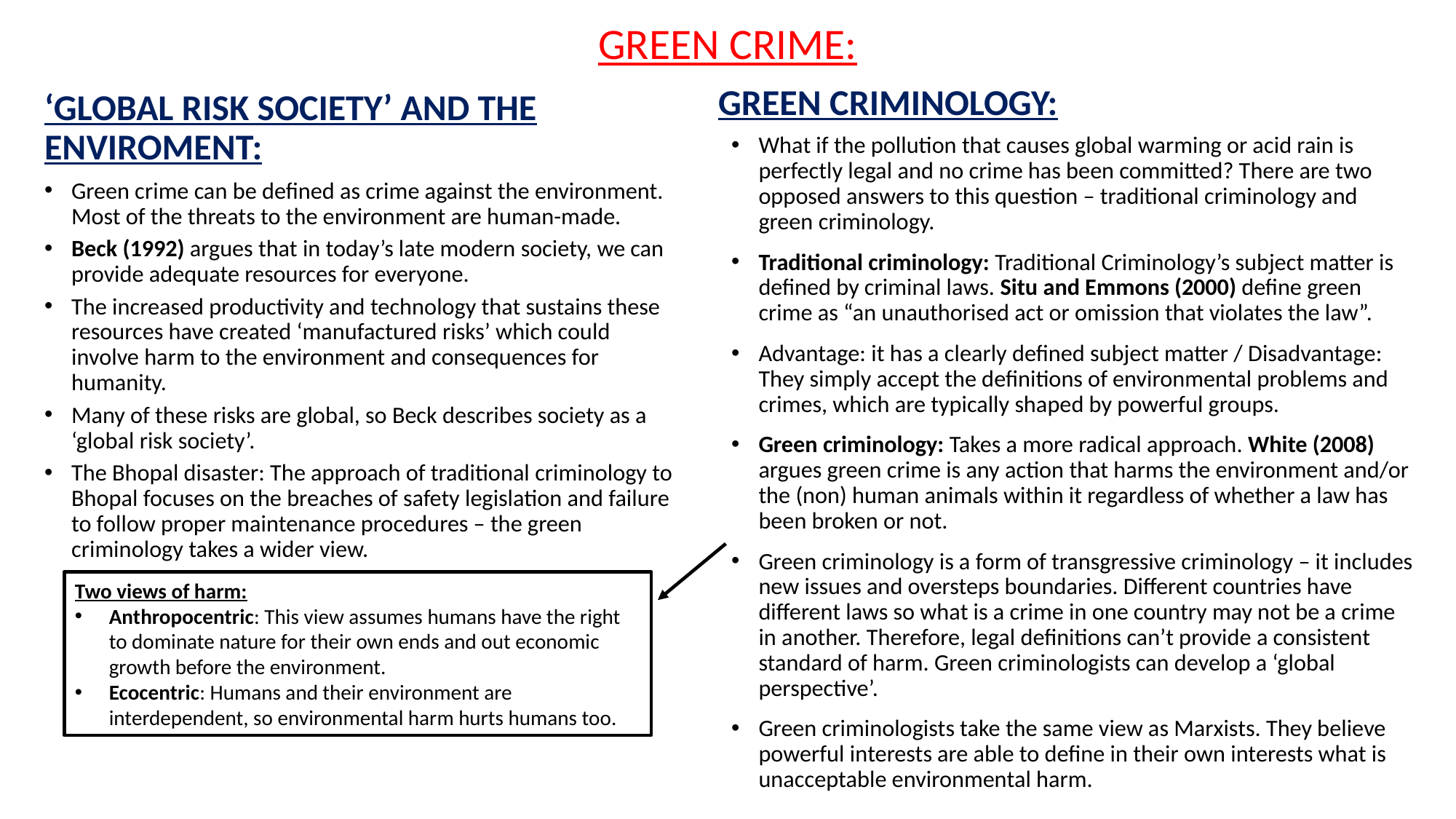

# GREEN CRIME:
GREEN CRIMINOLOGY:
‘GLOBAL RISK SOCIETY’ AND THE ENVIROMENT:
What if the pollution that causes global warming or acid rain is perfectly legal and no crime has been committed? There are two opposed answers to this question – traditional criminology and green criminology.
Traditional criminology: Traditional Criminology’s subject matter is defined by criminal laws. Situ and Emmons (2000) define green crime as “an unauthorised act or omission that violates the law”.
Advantage: it has a clearly defined subject matter / Disadvantage: They simply accept the definitions of environmental problems and crimes, which are typically shaped by powerful groups.
Green criminology: Takes a more radical approach. White (2008) argues green crime is any action that harms the environment and/or the (non) human animals within it regardless of whether a law has been broken or not.
Green criminology is a form of transgressive criminology – it includes new issues and oversteps boundaries. Different countries have different laws so what is a crime in one country may not be a crime in another. Therefore, legal definitions can’t provide a consistent standard of harm. Green criminologists can develop a ‘global perspective’.
Green criminologists take the same view as Marxists. They believe powerful interests are able to define in their own interests what is unacceptable environmental harm.
Green crime can be defined as crime against the environment. Most of the threats to the environment are human-made.
Beck (1992) argues that in today’s late modern society, we can provide adequate resources for everyone.
The increased productivity and technology that sustains these resources have created ‘manufactured risks’ which could involve harm to the environment and consequences for humanity.
Many of these risks are global, so Beck describes society as a ‘global risk society’.
The Bhopal disaster: The approach of traditional criminology to Bhopal focuses on the breaches of safety legislation and failure to follow proper maintenance procedures – the green criminology takes a wider view.

Two views of harm:
Anthropocentric: This view assumes humans have the right to dominate nature for their own ends and out economic growth before the environment.
Ecocentric: Humans and their environment are interdependent, so environmental harm hurts humans too.